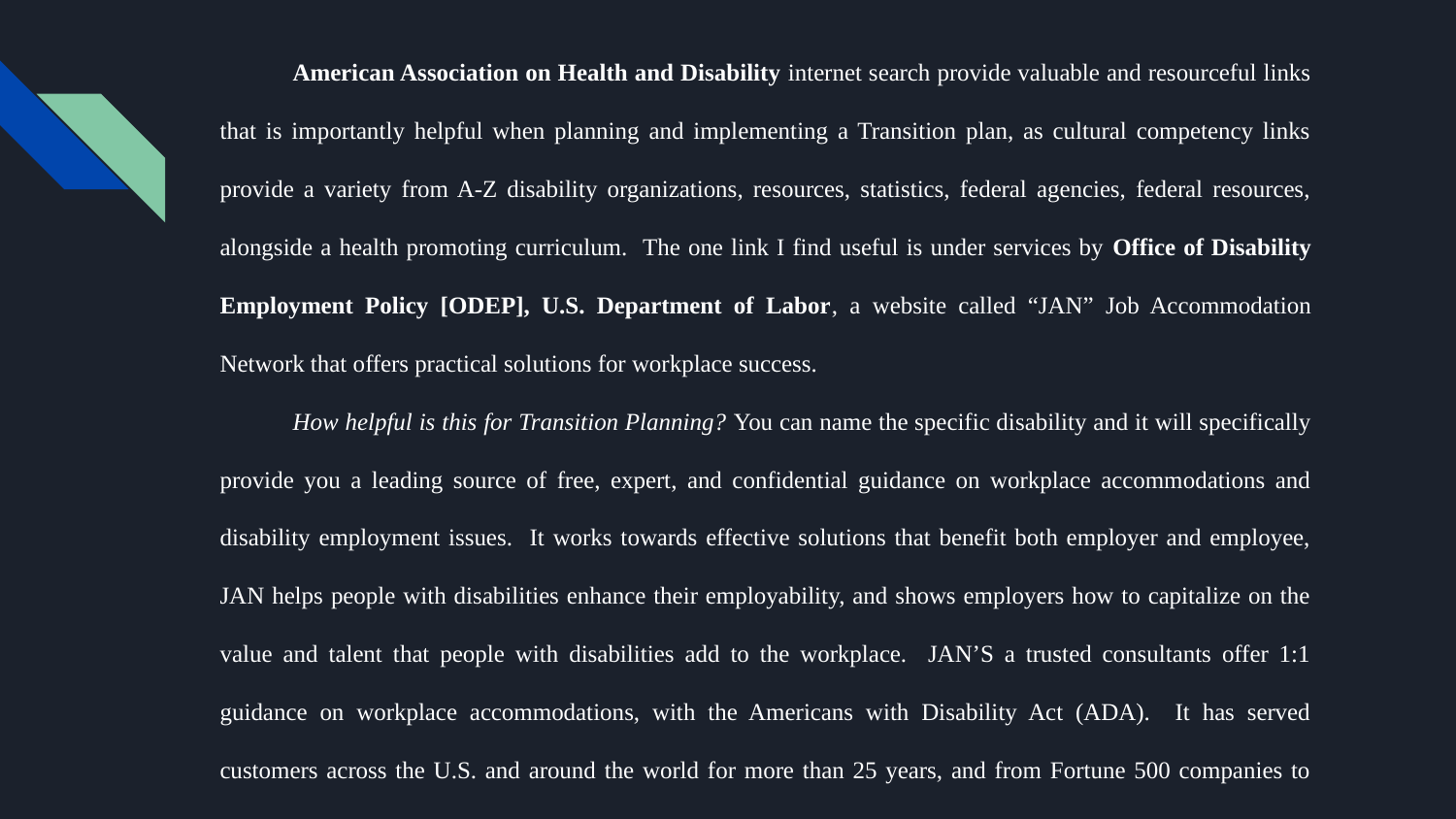

American Association on Health and Disability internet search provide valuable and resourceful links that is importantly helpful when planning and implementing a Transition plan, as cultural competency links provide a variety from A-Z disability organizations, resources, statistics, federal agencies, federal resources, alongside a health promoting curriculum.  The one link I find useful is under services by Office of Disability Employment Policy [ODEP], U.S. Department of Labor, a website called “JAN” Job Accommodation Network that offers practical solutions for workplace success.
How helpful is this for Transition Planning? You can name the specific disability and it will specifically provide you a leading source of free, expert, and confidential guidance on workplace accommodations and disability employment issues.  It works towards effective solutions that benefit both employer and employee, JAN helps people with disabilities enhance their employability, and shows employers how to capitalize on the value and talent that people with disabilities add to the workplace.  JAN’S a trusted consultants offer 1:1 guidance on workplace accommodations, with the Americans with Disability Act (ADA).  It has served customers across the U.S. and around the world for more than 25 years, and from Fortune 500 companies to entrepreneurs.  They are the leaders and innovators on disability employment issues.